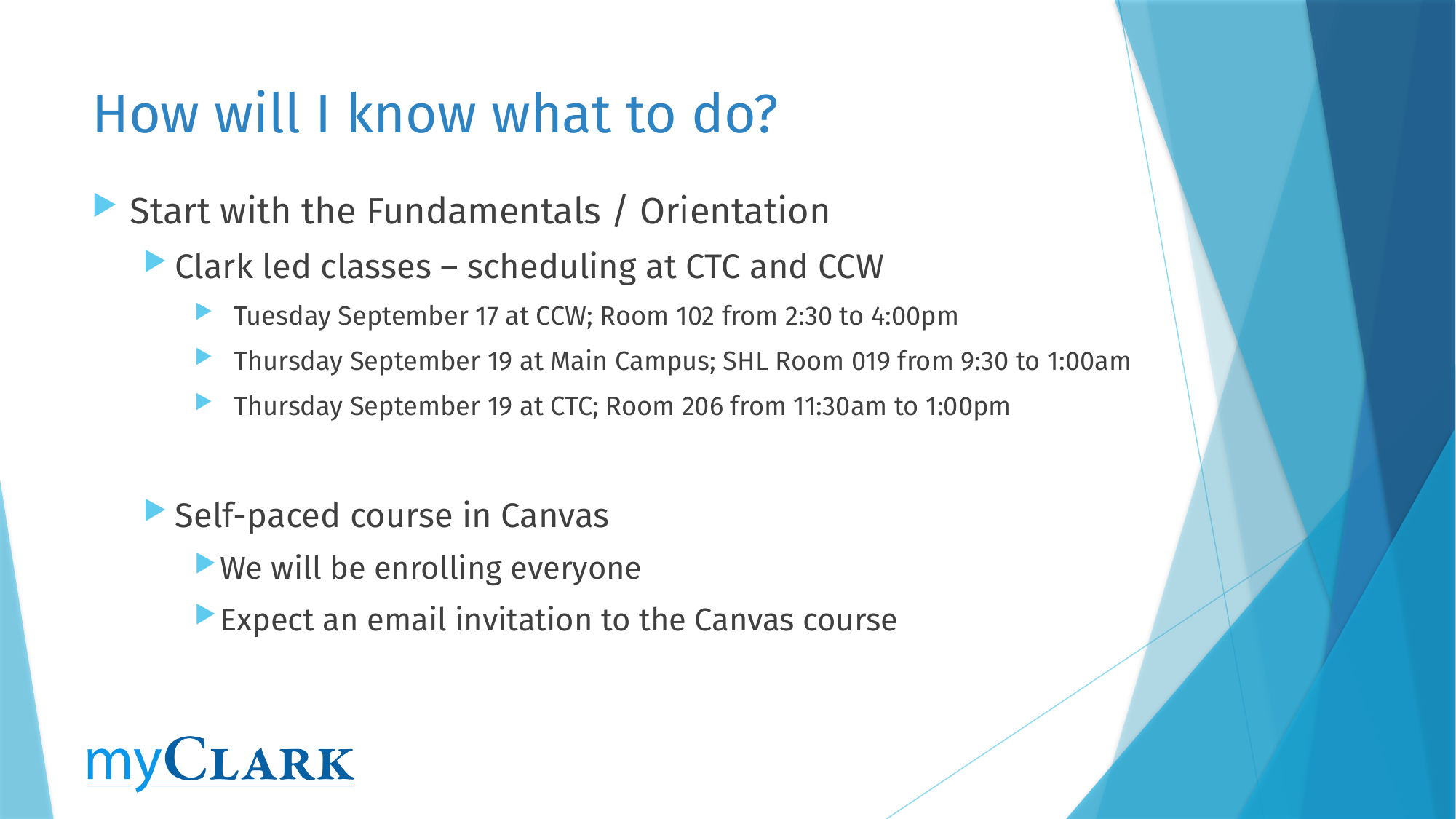

# How will I know what to do?
Start with the Fundamentals / Orientation
Clark led classes – scheduling at CTC and CCW
  Tuesday September 17 at CCW; Room 102 from 2:30 to 4:00pm
  Thursday September 19 at Main Campus; SHL Room 019 from 9:30 to 1:00am
  Thursday September 19 at CTC; Room 206 from 11:30am to 1:00pm

Self-paced course in Canvas
We will be enrolling everyone
Expect an email invitation to the Canvas course